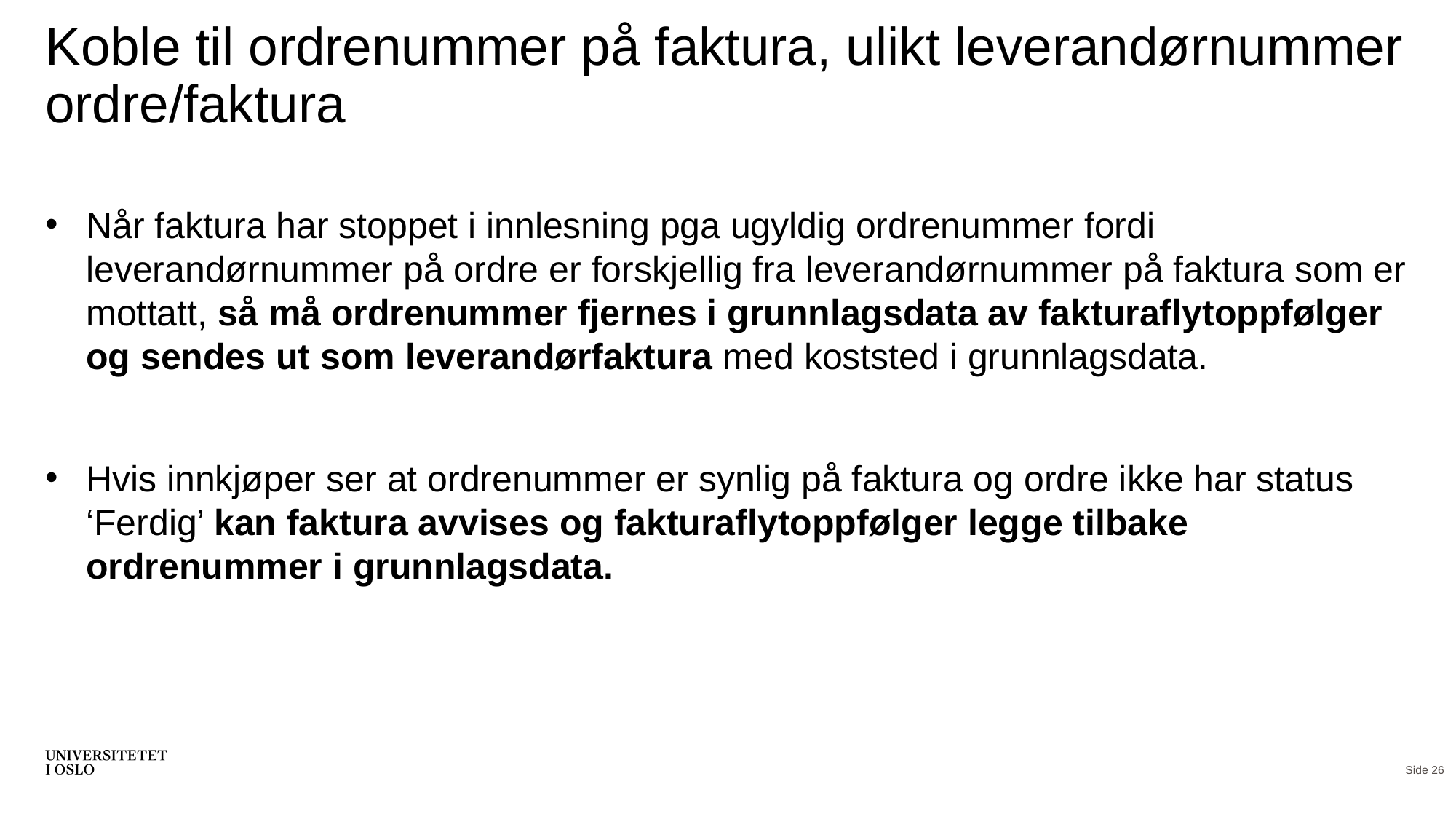

# Koble til ordrenummer på faktura, ulikt leverandørnummer ordre/faktura

Når faktura har stoppet i innlesning pga ugyldig ordrenummer fordi leverandørnummer på ordre er forskjellig fra leverandørnummer på faktura som er mottatt, så må ordrenummer fjernes i grunnlagsdata av fakturaflytoppfølger og sendes ut som leverandørfaktura med koststed i grunnlagsdata.

Hvis innkjøper ser at ordrenummer er synlig på faktura og ordre ikke har status ‘Ferdig’ kan faktura avvises og fakturaflytoppfølger legge tilbake ordrenummer i grunnlagsdata.

Side 26